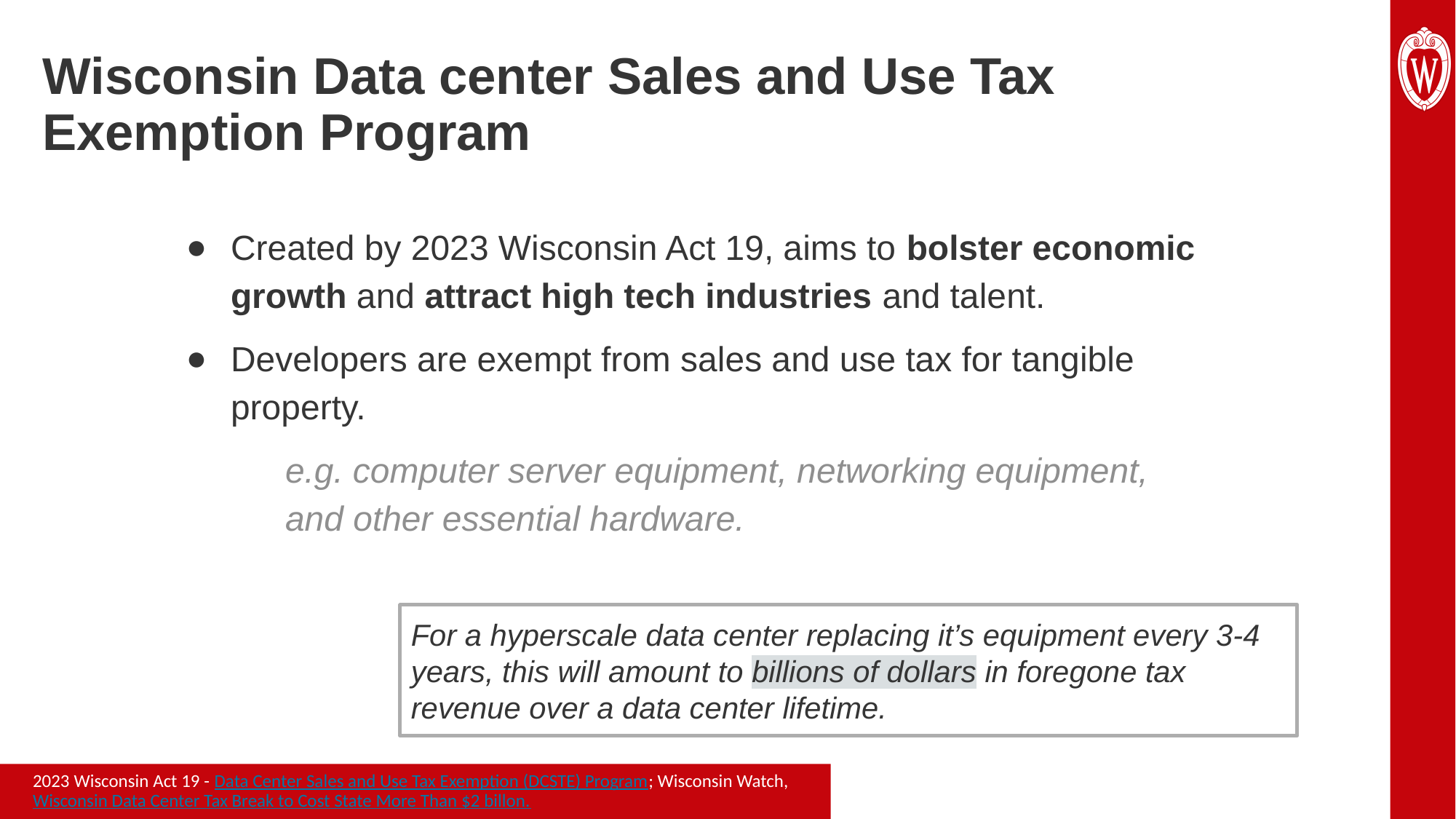

# Wisconsin Data center Sales and Use Tax Exemption Program
Created by 2023 Wisconsin Act 19, aims to bolster economic growth and attract high tech industries and talent.
Developers are exempt from sales and use tax for tangible property.
e.g. computer server equipment, networking equipment, and other essential hardware.

For a hyperscale data center replacing it’s equipment every 3-4 years, this will amount to billions of dollars in foregone tax revenue over a data center lifetime.
2023 Wisconsin Act 19 - Data Center Sales and Use Tax Exemption (DCSTE) Program; Wisconsin Watch, Wisconsin Data Center Tax Break to Cost State More Than $2 billon.